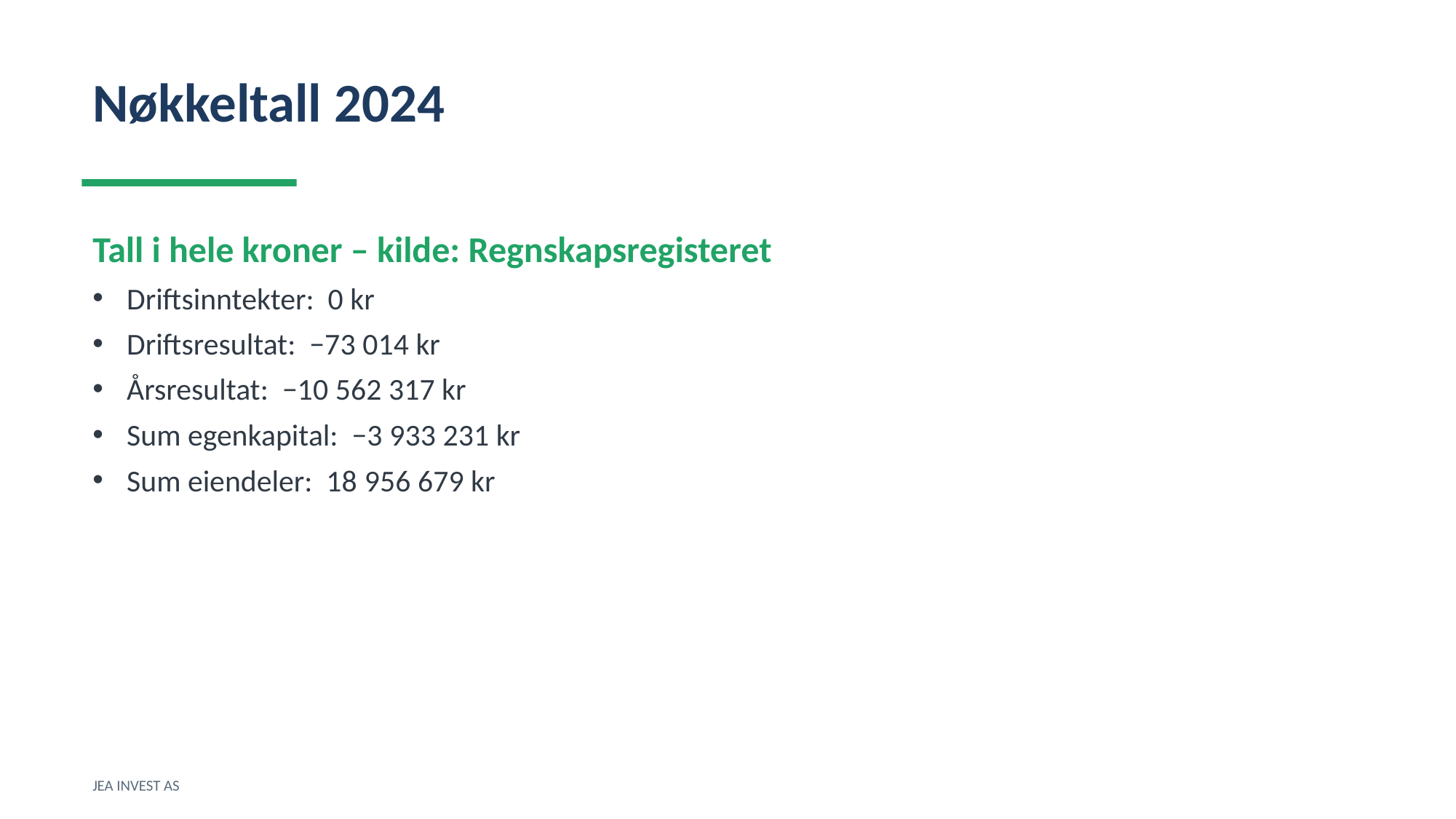

Nøkkeltall 2024

Tall i hele kroner – kilde: Regnskapsregisteret
Driftsinntekter:  0 kr
Driftsresultat:  −73 014 kr
Årsresultat:  −10 562 317 kr
Sum egenkapital:  −3 933 231 kr
Sum eiendeler:  18 956 679 kr
JEA INVEST AS